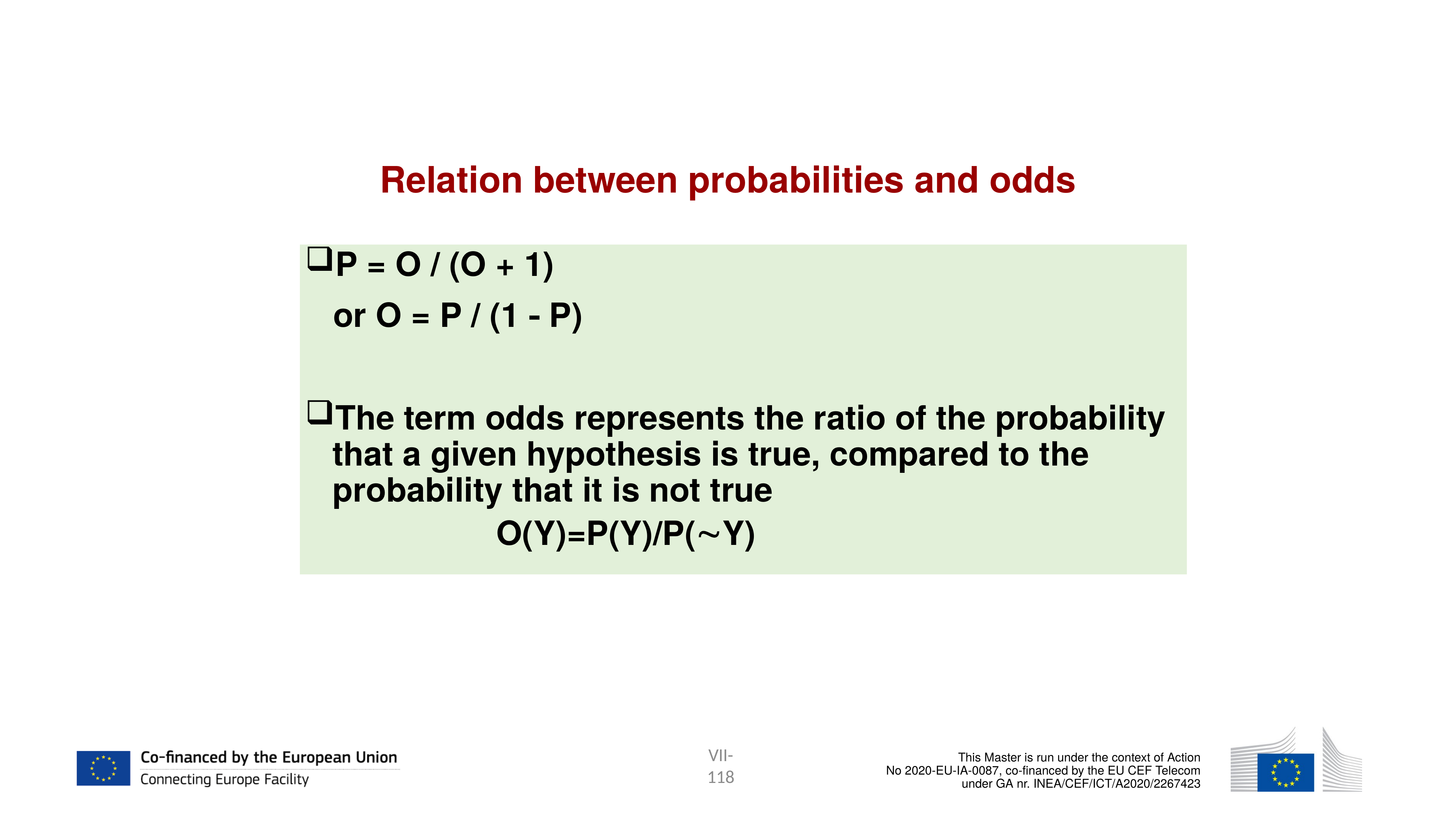

Relation between probabilities and odds
P = O / (O + 1)
   or Ο = P / (1 − P)

The term odds represents the ratio of the probability that a given hypothesis is true, compared to the probability that it is not true
			Ο(Υ)=P(Y)/P(∼Y)
118